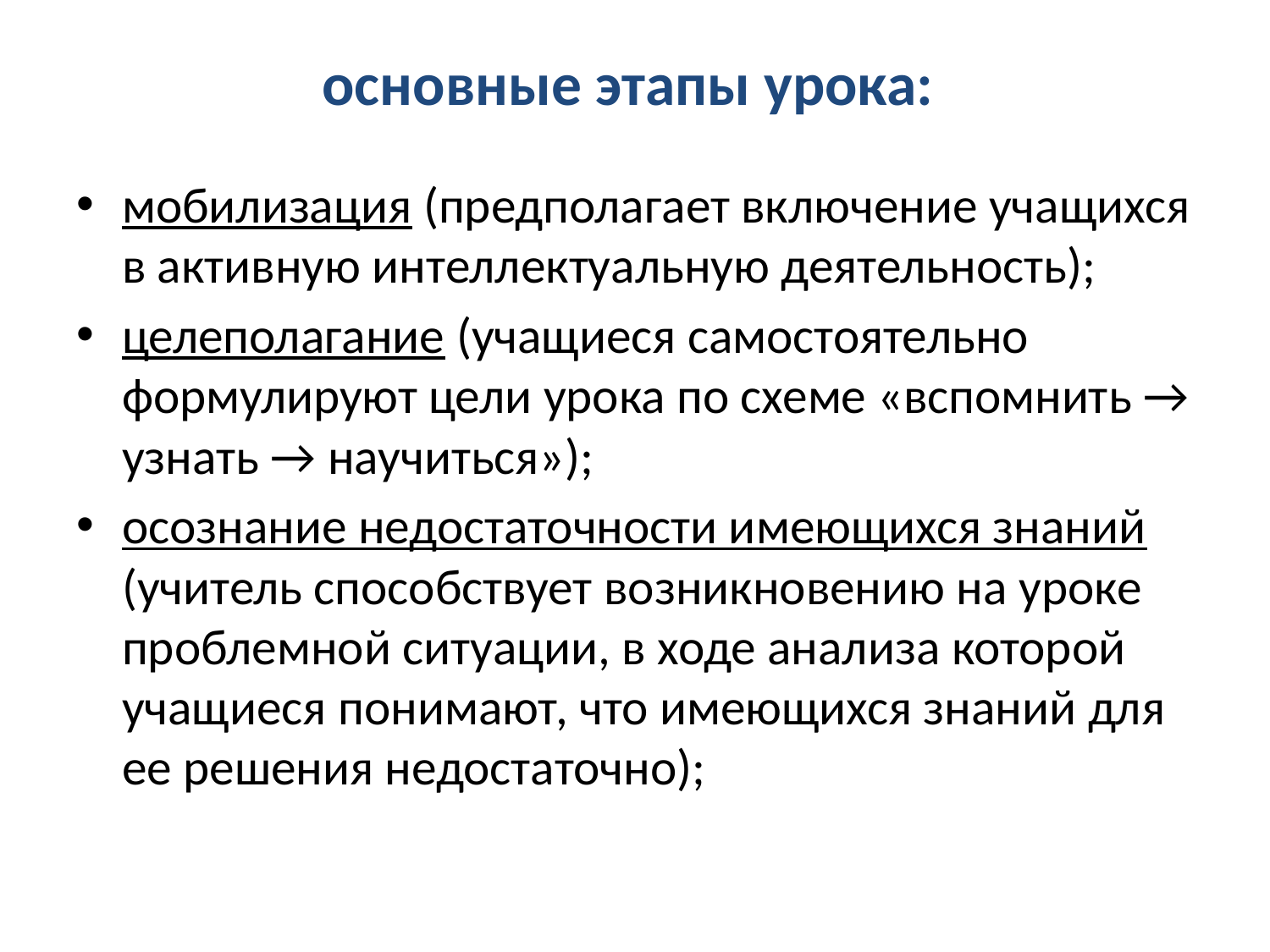

# основные этапы урока:
мобилизация (предполагает включение учащихся в активную интеллектуальную деятельность);
целеполагание (учащиеся самостоятельно формулируют цели урока по схеме «вспомнить → узнать → научиться»);
осознание недостаточности имеющихся знаний (учитель способствует возникновению на уроке проблемной ситуации, в ходе анализа которой учащиеся понимают, что имеющихся знаний для ее решения недостаточно);